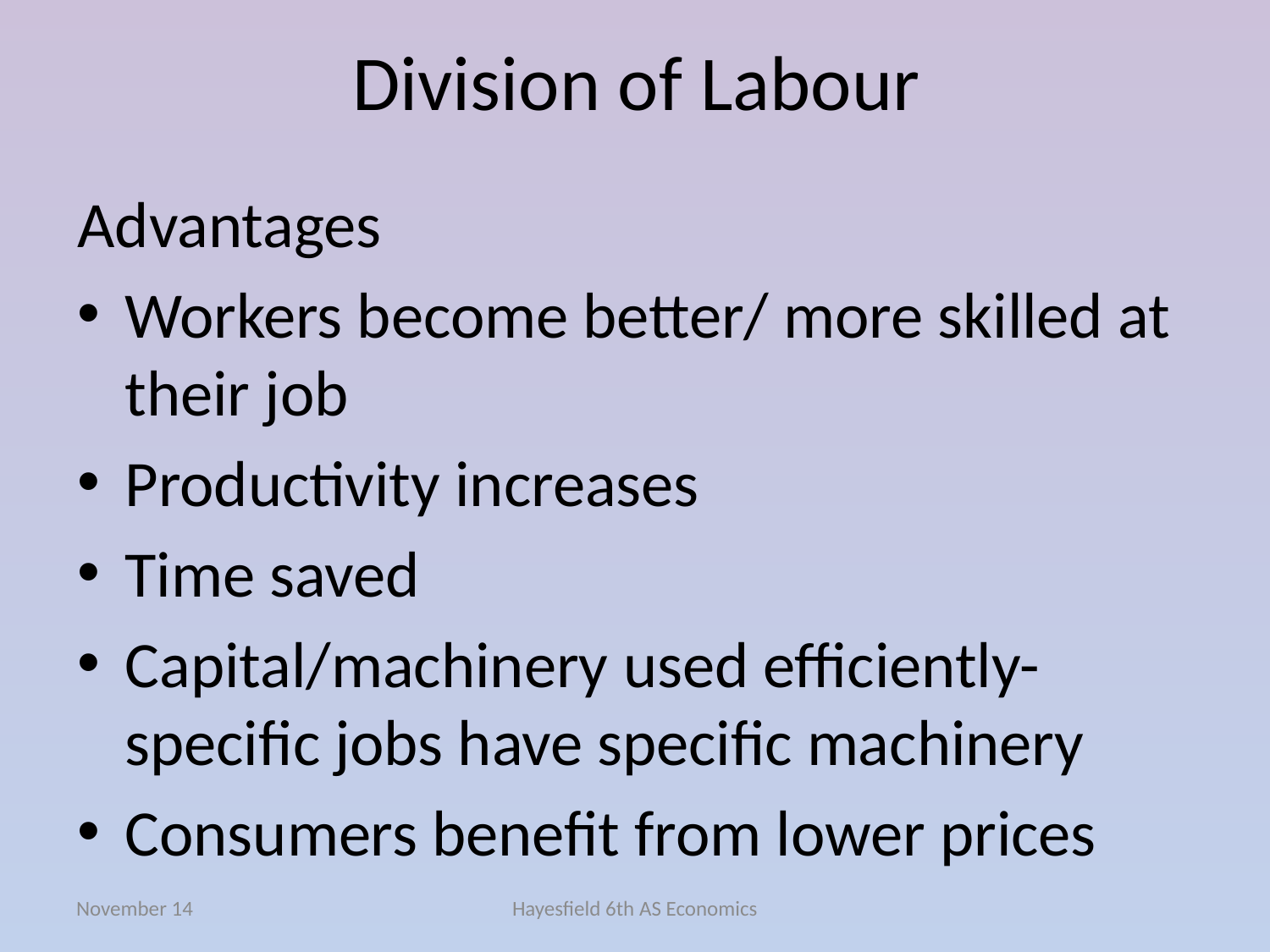

# Division of Labour
Advantages
Workers become better/ more skilled at their job
Productivity increases
Time saved
Capital/machinery used efficiently- specific jobs have specific machinery
Consumers benefit from lower prices
November 14
Hayesfield 6th AS Economics